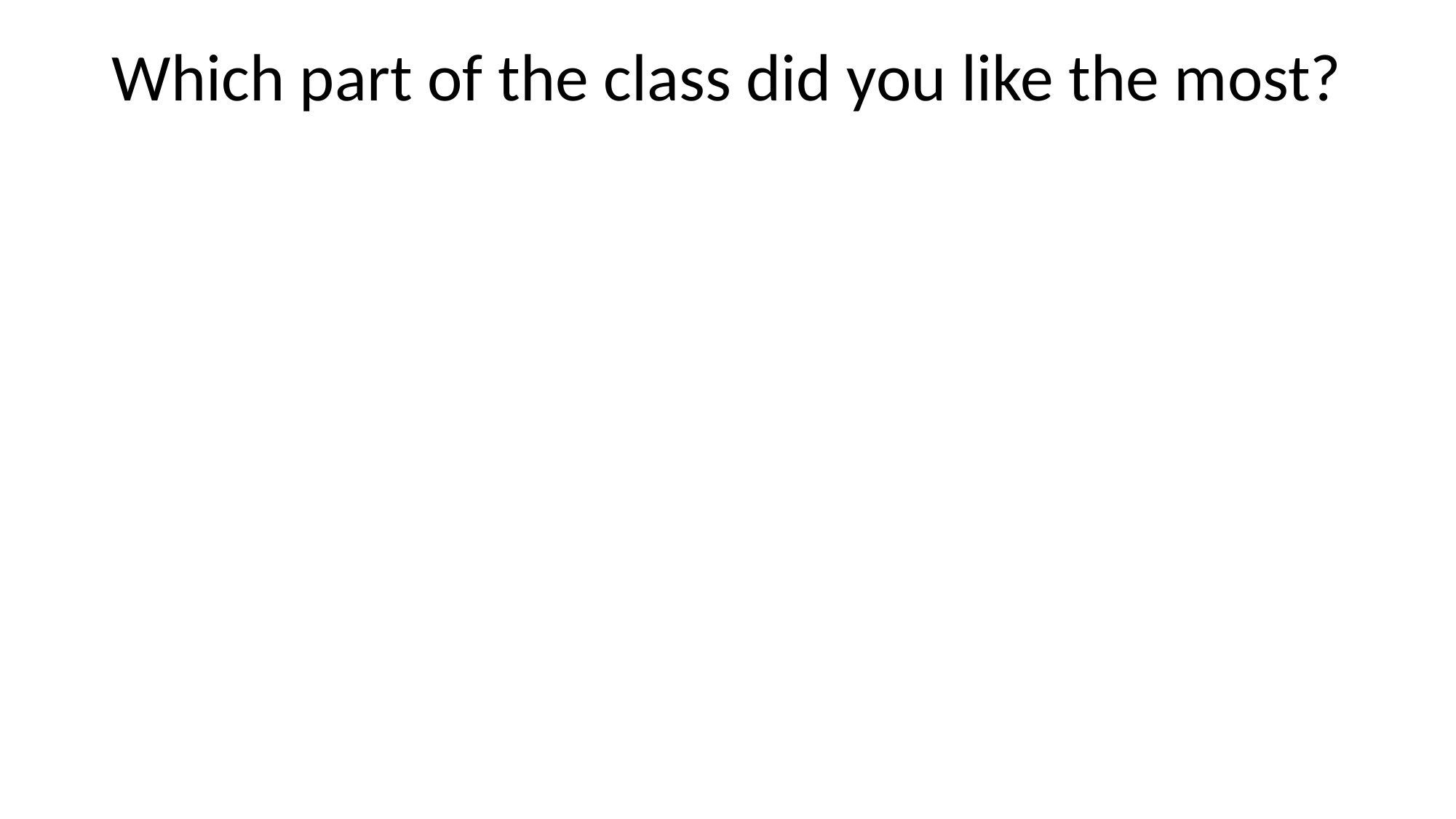

# Which part of the class did you like the most?